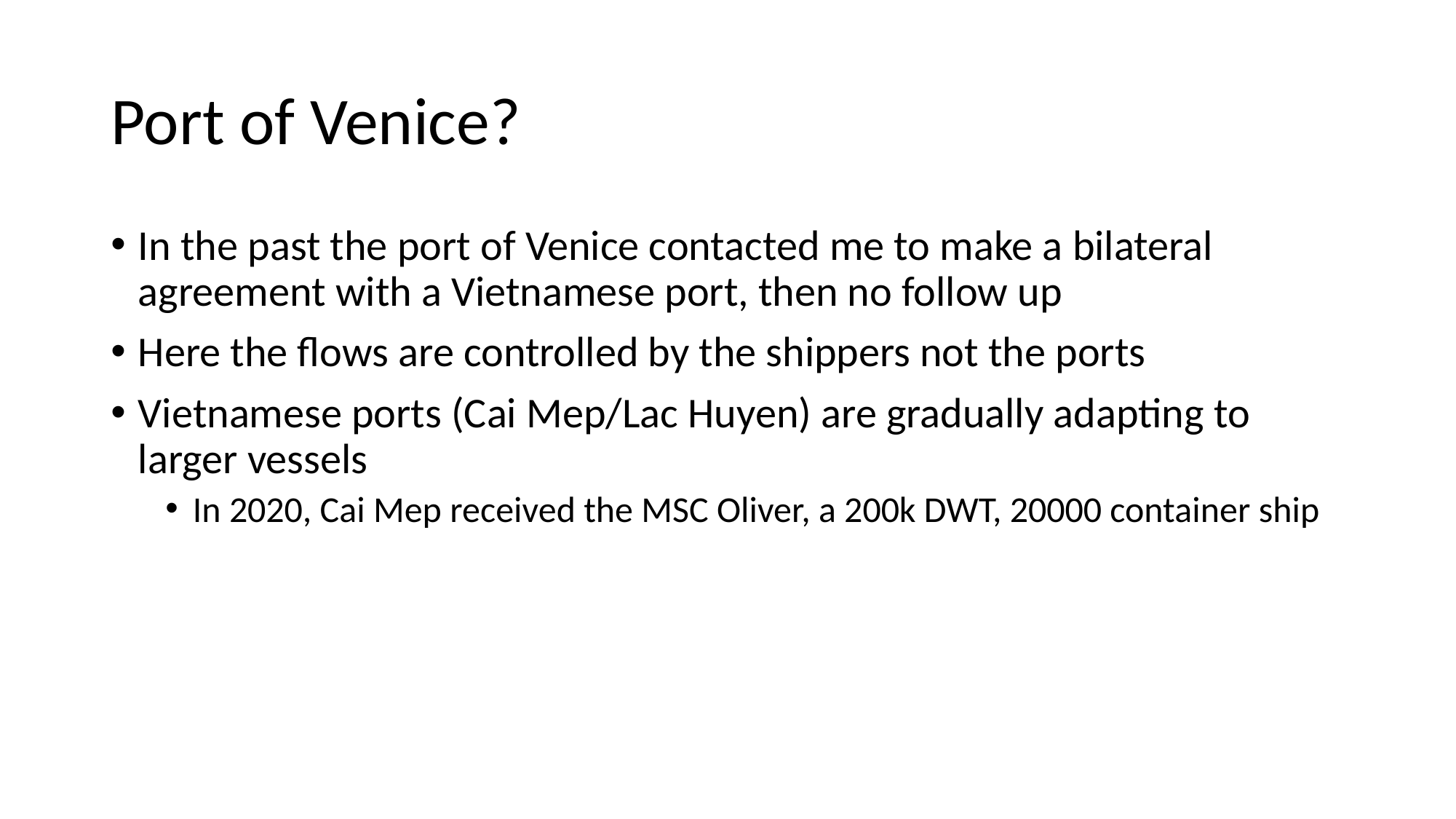

# Port of Venice?
In the past the port of Venice contacted me to make a bilateral agreement with a Vietnamese port, then no follow up
Here the flows are controlled by the shippers not the ports
Vietnamese ports (Cai Mep/Lac Huyen) are gradually adapting to larger vessels
In 2020, Cai Mep received the MSC Oliver, a 200k DWT, 20000 container ship